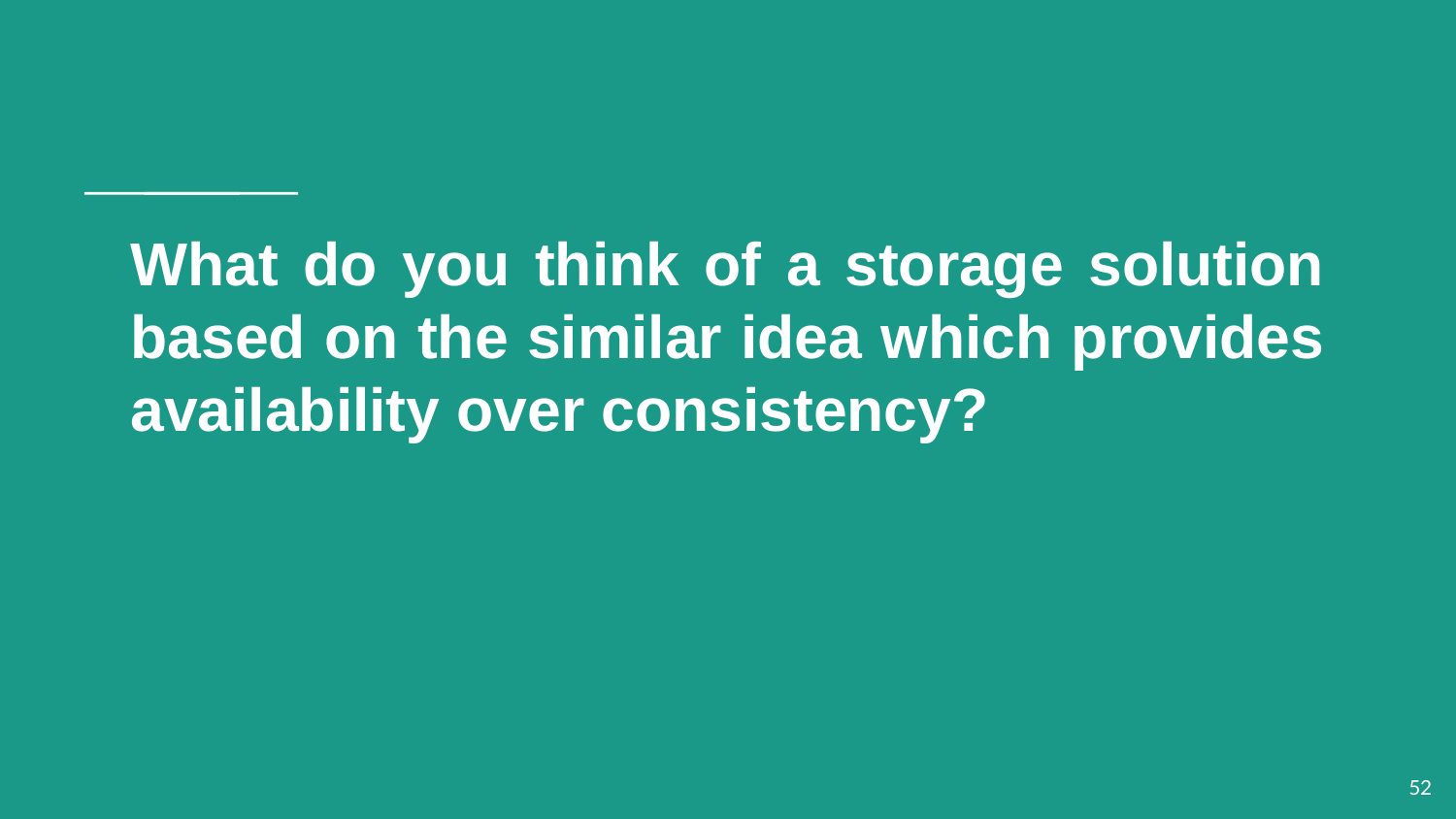

# What do you think of a storage solution based on the similar idea which provides availability over consistency?
52